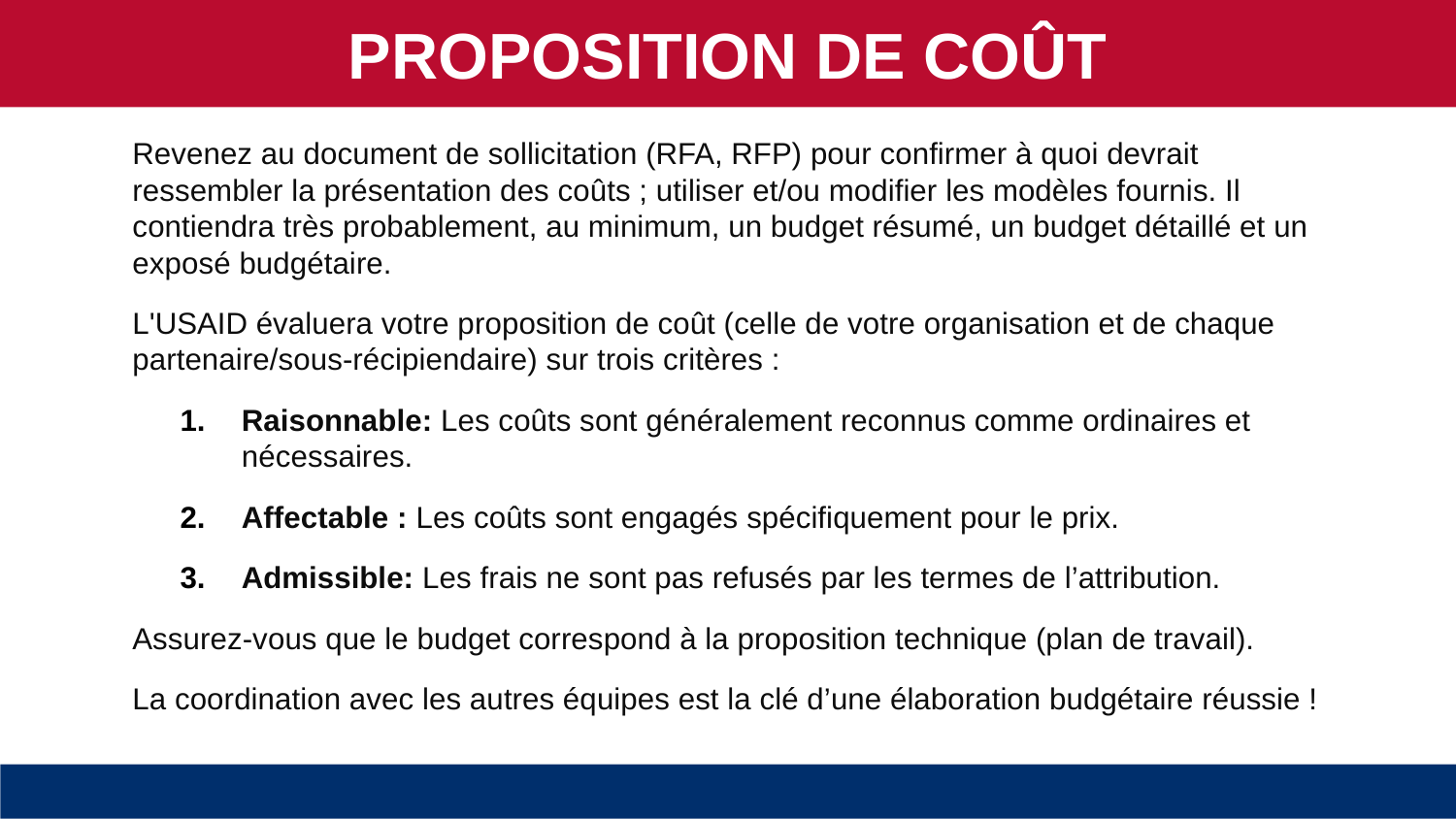

PROPOSITION DE COÛT
Revenez au document de sollicitation (RFA, RFP) pour confirmer à quoi devrait ressembler la présentation des coûts ; utiliser et/ou modifier les modèles fournis. Il contiendra très probablement, au minimum, un budget résumé, un budget détaillé et un exposé budgétaire.
L'USAID évaluera votre proposition de coût (celle de votre organisation et de chaque partenaire/sous-récipiendaire) sur trois critères :
Raisonnable: Les coûts sont généralement reconnus comme ordinaires et nécessaires.
Affectable : Les coûts sont engagés spécifiquement pour le prix.
Admissible: Les frais ne sont pas refusés par les termes de l’attribution.
Assurez-vous que le budget correspond à la proposition technique (plan de travail).
La coordination avec les autres équipes est la clé d’une élaboration budgétaire réussie !